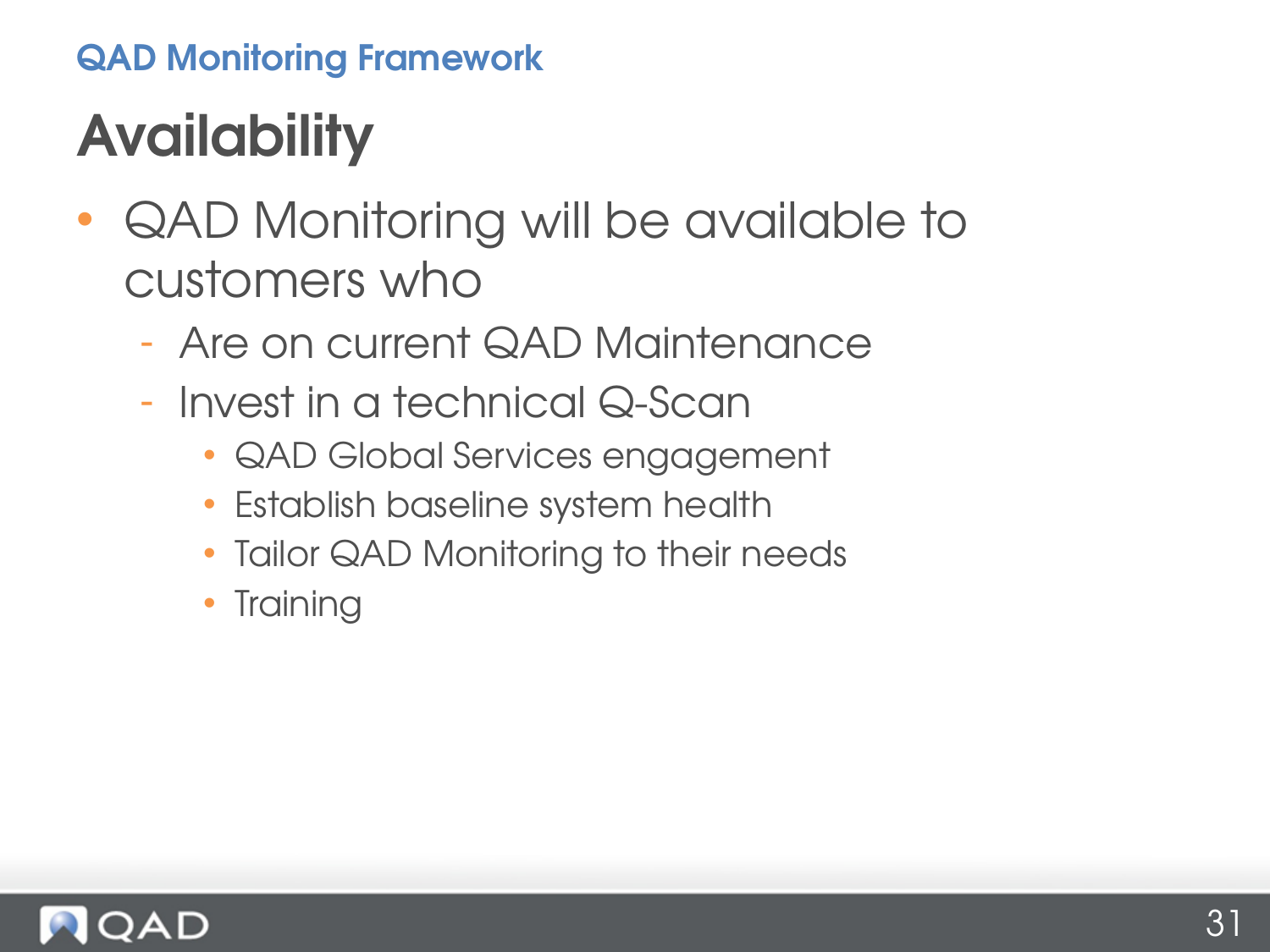

QAD Monitoring Framework
# Availability
QAD Monitoring will be available to customers who
Are on current QAD Maintenance
Invest in a technical Q-Scan
QAD Global Services engagement
Establish baseline system health
Tailor QAD Monitoring to their needs
Training

31